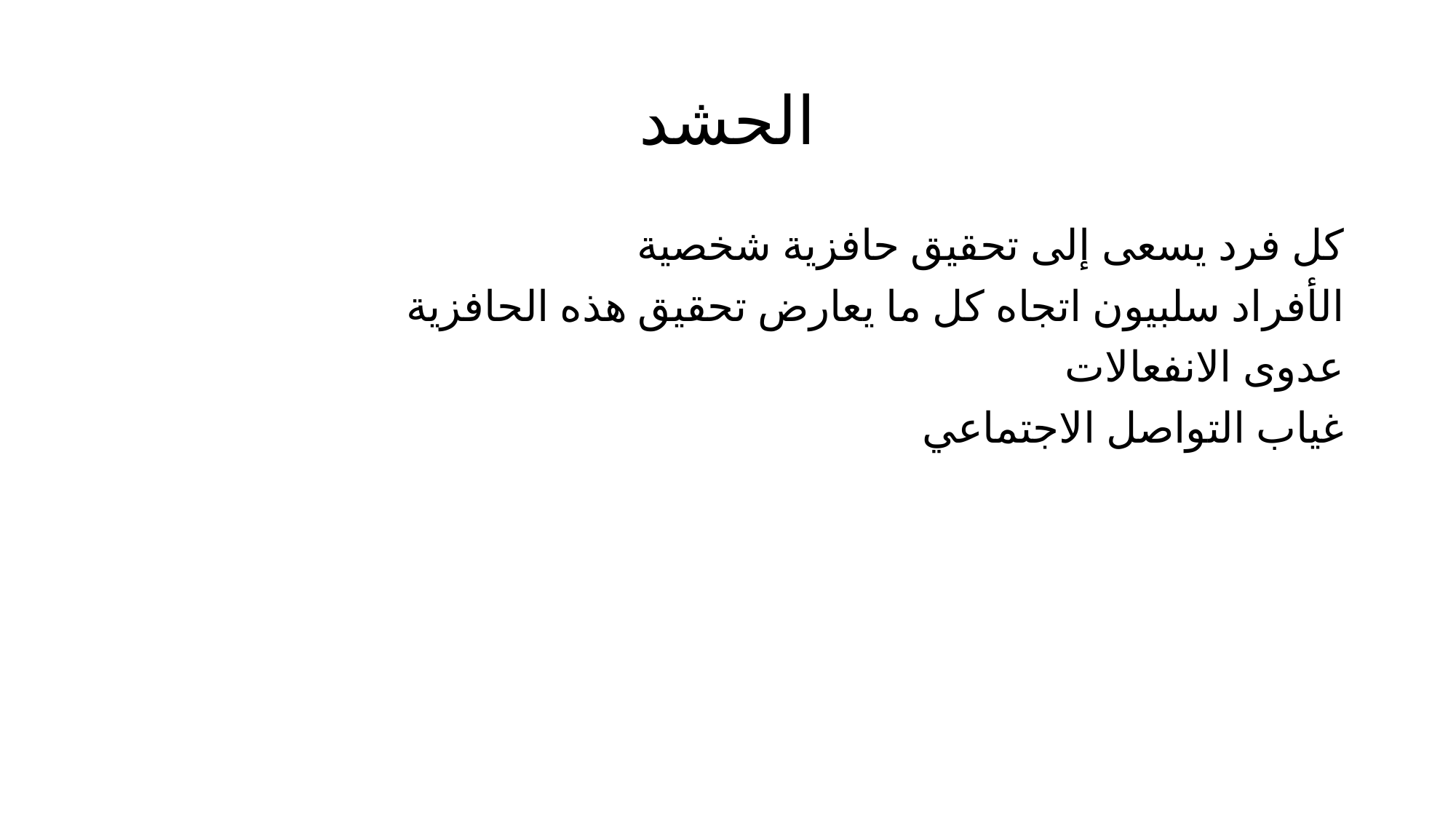

# الحشد
كل فرد يسعى إلى تحقيق حافزية شخصية
الأفراد سلبيون اتجاه كل ما يعارض تحقيق هذه الحافزية
عدوى الانفعالات
غياب التواصل الاجتماعي